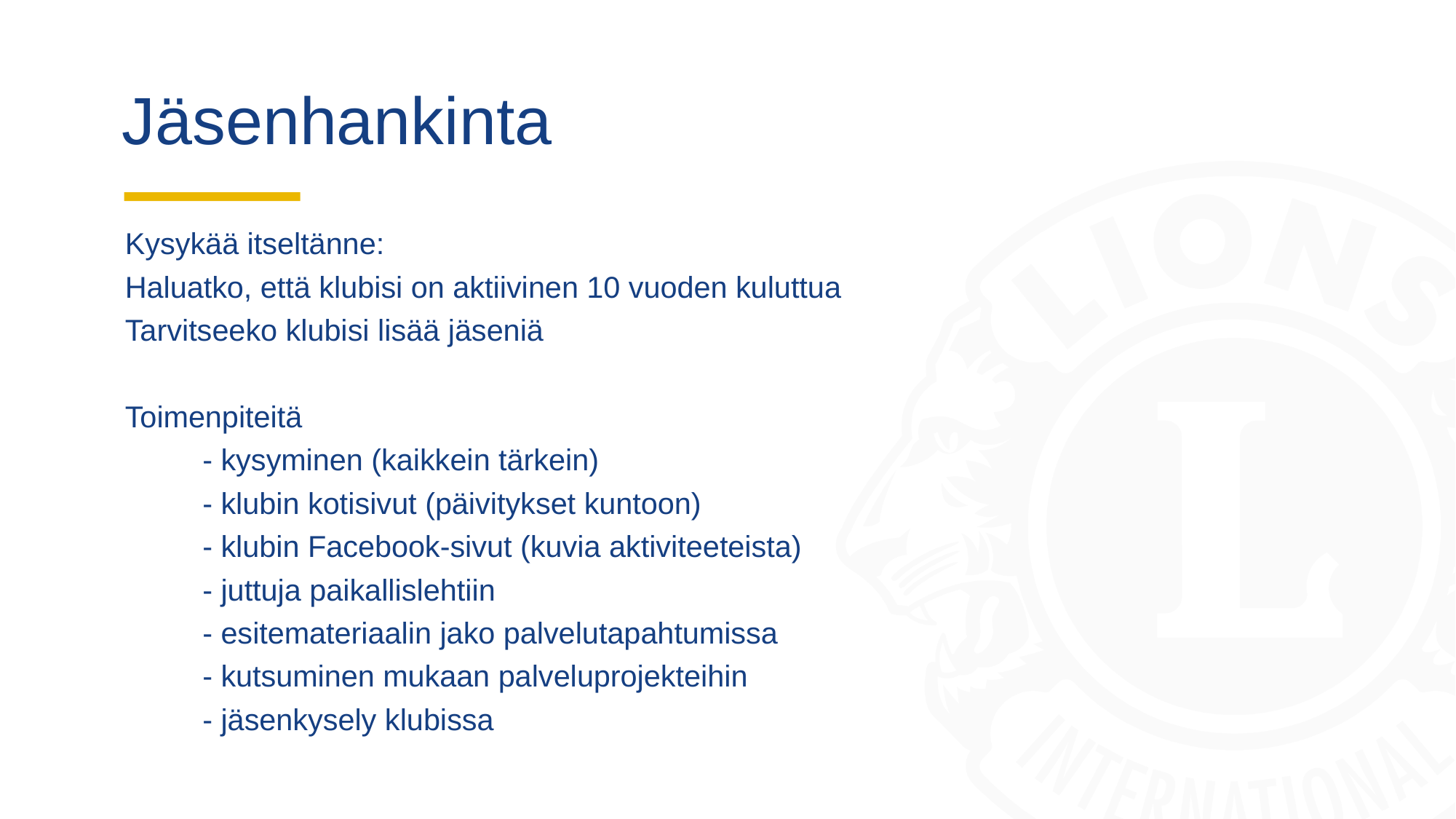

# Jäsenhankinta
Kysykää itseltänne:
Haluatko, että klubisi on aktiivinen 10 vuoden kuluttua
Tarvitseeko klubisi lisää jäseniä

Toimenpiteitä
	- kysyminen (kaikkein tärkein)
	- klubin kotisivut (päivitykset kuntoon)
	- klubin Facebook-sivut (kuvia aktiviteeteista)
	- juttuja paikallislehtiin
	- esitemateriaalin jako palvelutapahtumissa
	- kutsuminen mukaan palveluprojekteihin
	- jäsenkysely klubissa